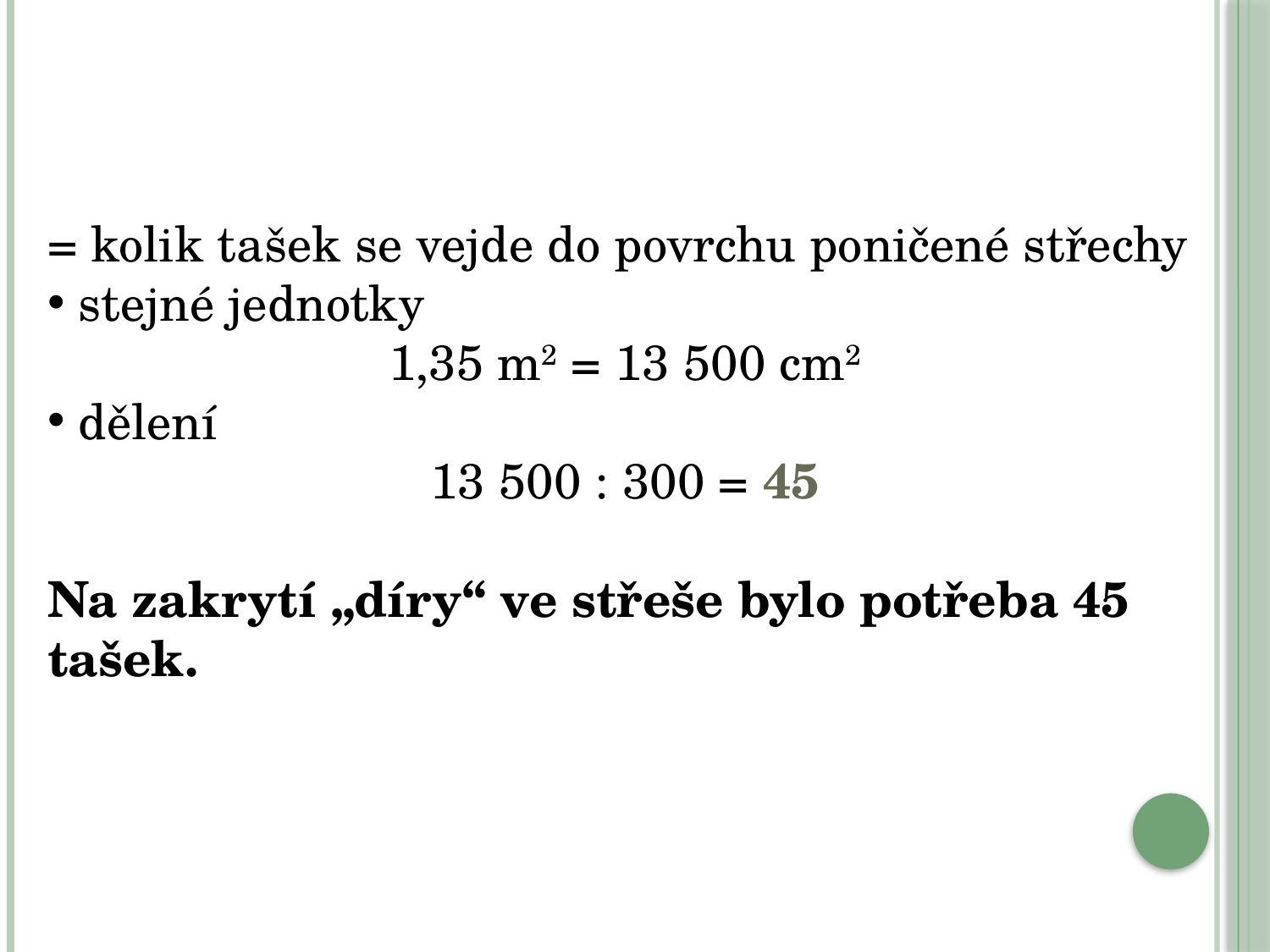

= kolik tašek se vejde do povrchu poničené střechy
 stejné jednotky
1,35 m2 = 13 500 cm2
 dělení
13 500 : 300 = 45

Na zakrytí „díry“ ve střeše bylo potřeba 45 tašek.